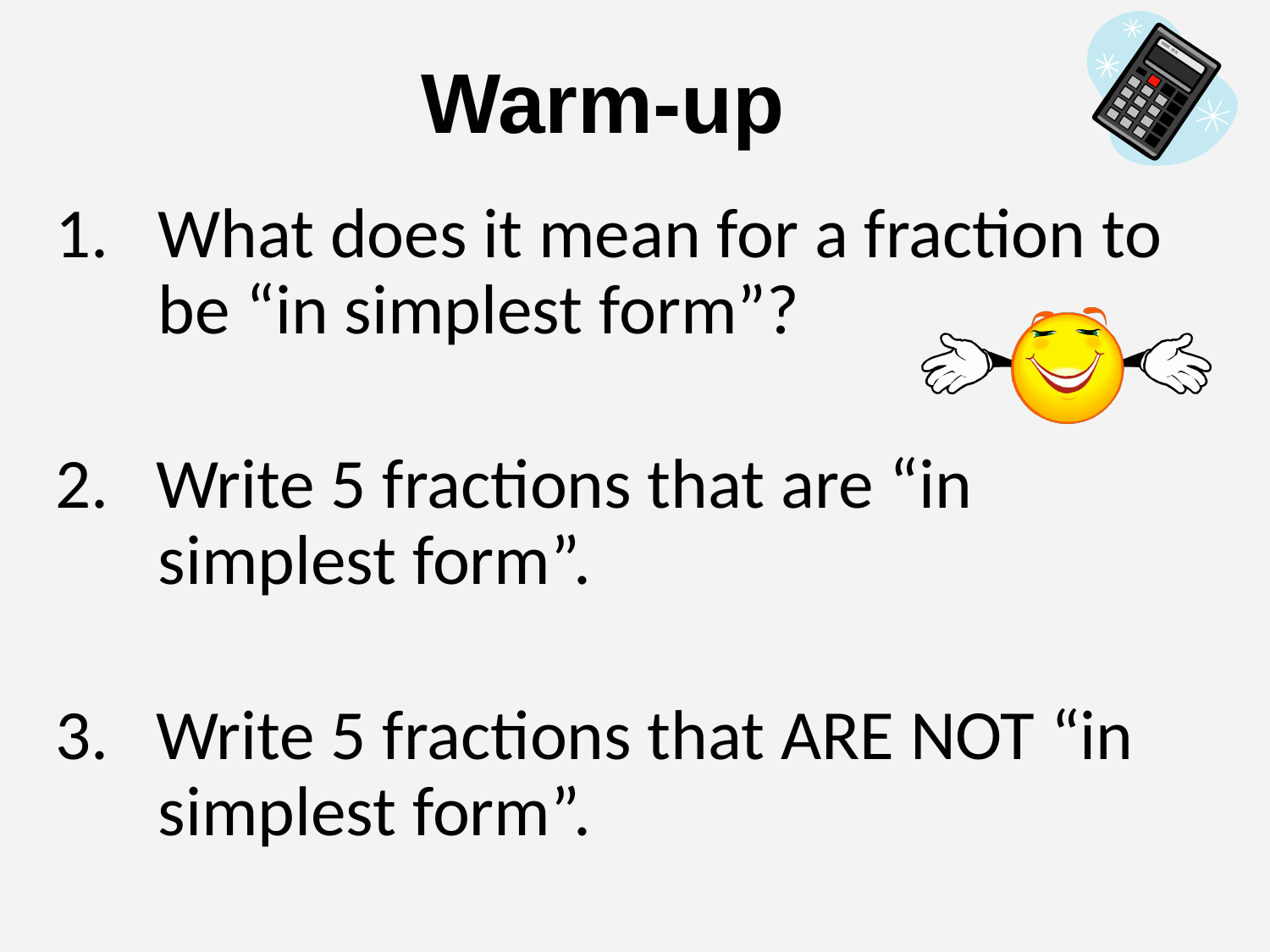

Warm-up
What does it mean for a fraction to be “in simplest form”?

2.   Write 5 fractions that are “in simplest form”.

3.   Write 5 fractions that ARE NOT “in simplest form”.